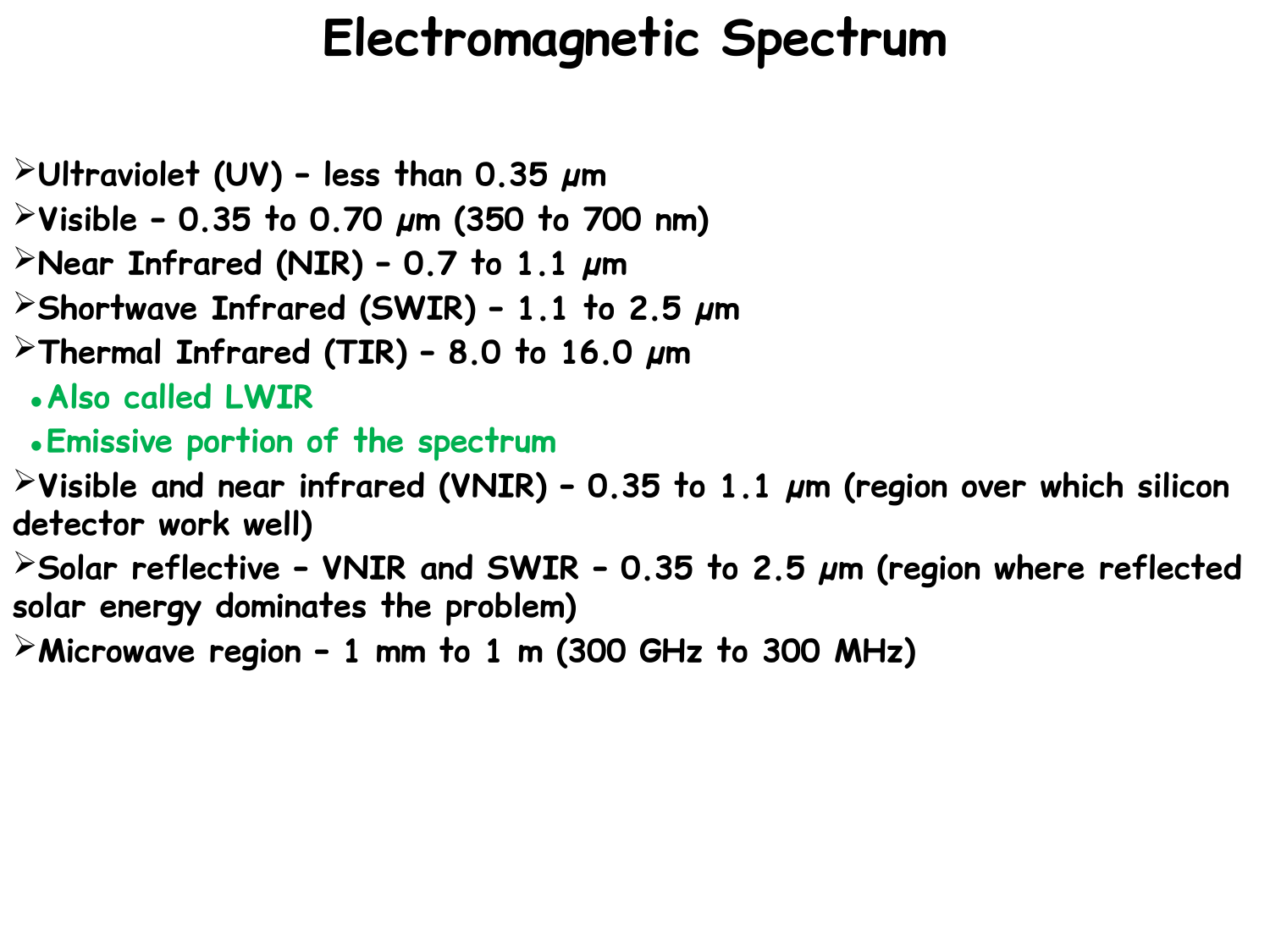

Electromagnetic Spectrum
Ultraviolet (UV) – less than 0.35 µm
Visible – 0.35 to 0.70 µm (350 to 700 nm)
Near Infrared (NIR) – 0.7 to 1.1 µm
Shortwave Infrared (SWIR) – 1.1 to 2.5 µm
Thermal Infrared (TIR) – 8.0 to 16.0 µm
 ●Also called LWIR
 ●Emissive portion of the spectrum
Visible and near infrared (VNIR) – 0.35 to 1.1 µm (region over which silicon detector work well)
Solar reflective – VNIR and SWIR – 0.35 to 2.5 µm (region where reflected solar energy dominates the problem)
Microwave region – 1 mm to 1 m (300 GHz to 300 MHz)